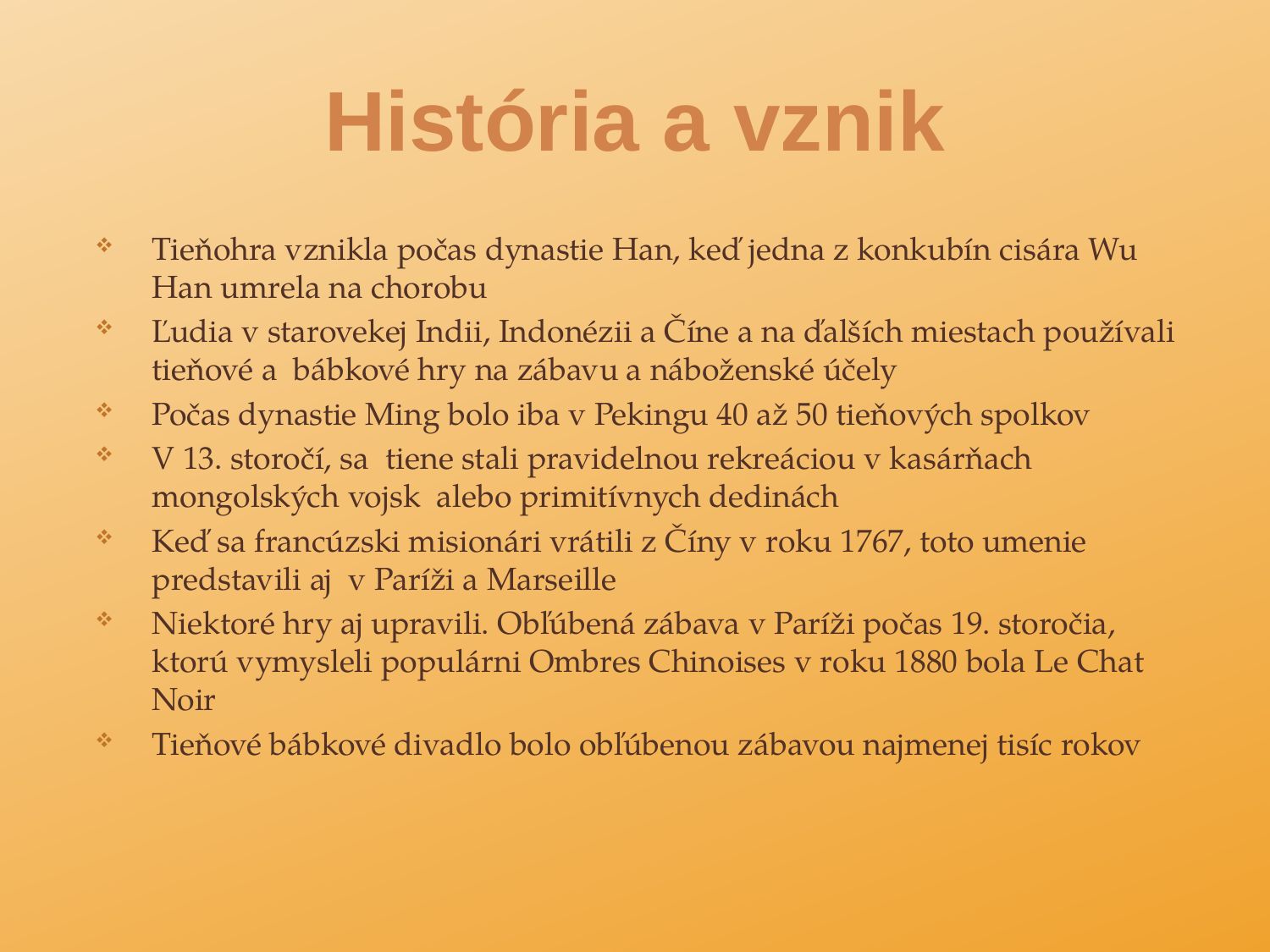

# História a vznik
Tieňohra vznikla počas dynastie Han, keď jedna z konkubín cisára Wu Han umrela na chorobu
Ľudia v starovekej Indii, Indonézii a Číne a na ďalších miestach používali tieňové a  bábkové hry na zábavu a náboženské účely
Počas dynastie Ming bolo iba v Pekingu 40 až 50 tieňových spolkov
V 13. storočí, sa  tiene stali pravidelnou rekreáciou v kasárňach mongolských vojsk  alebo primitívnych dedinách
Keď sa francúzski misionári vrátili z Číny v roku 1767, toto umenie predstavili aj  v Paríži a Marseille
Niektoré hry aj upravili. Obľúbená zábava v Paríži počas 19. storočia, ktorú vymysleli populárni Ombres Chinoises v roku 1880 bola Le Chat Noir
Tieňové bábkové divadlo bolo obľúbenou zábavou najmenej tisíc rokov